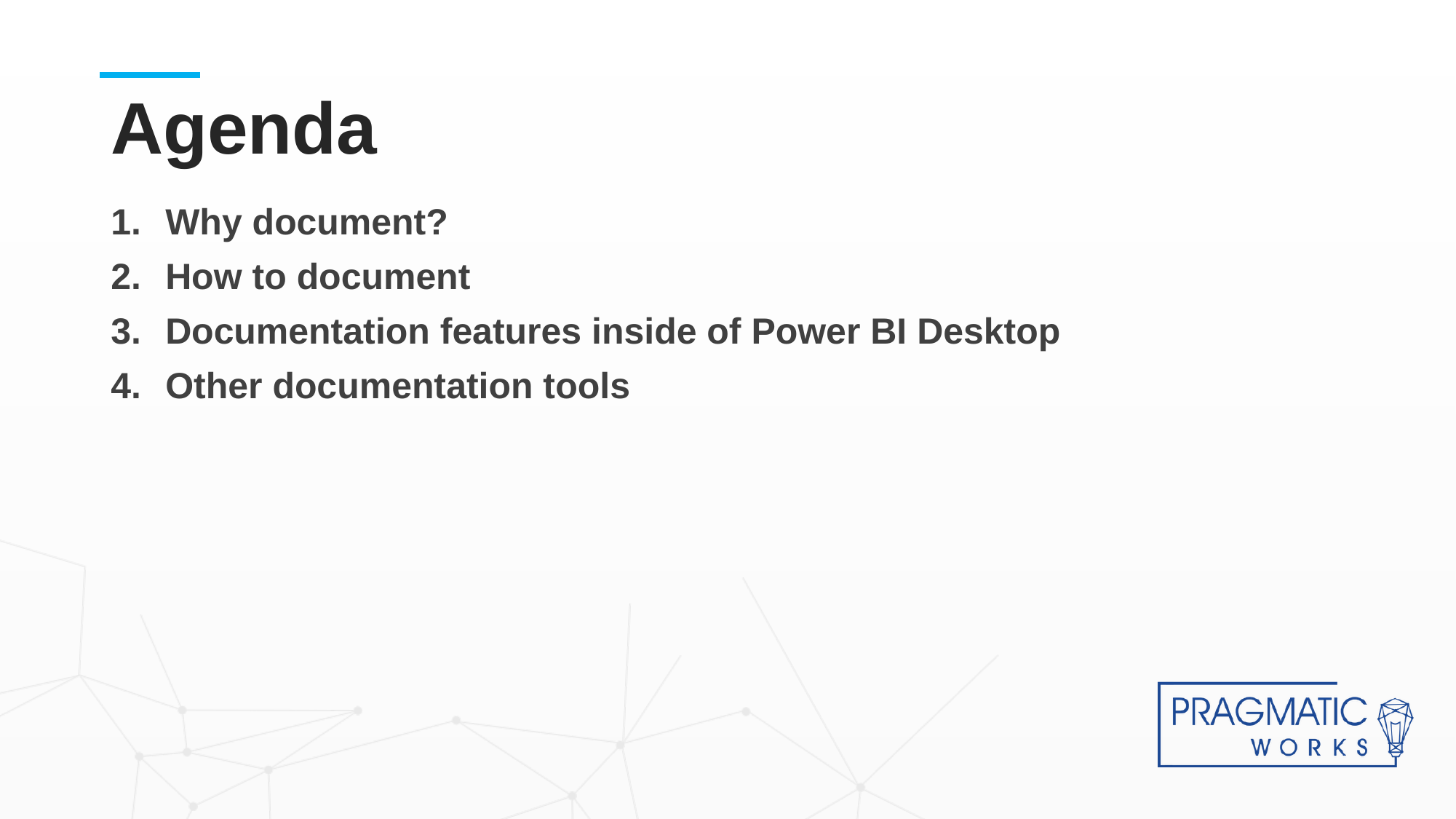

# Agenda
Why document?
How to document
Documentation features inside of Power BI Desktop
Other documentation tools